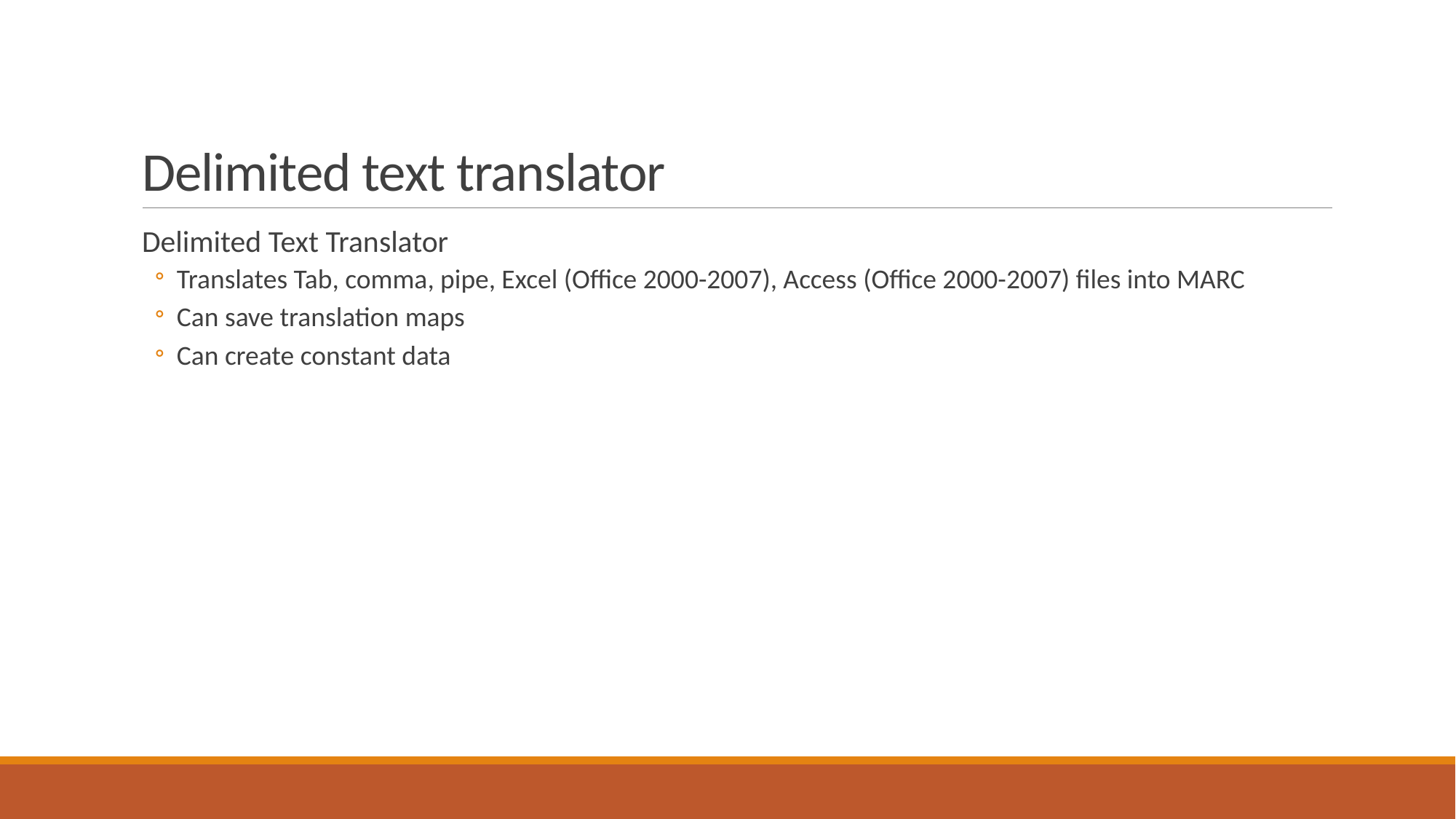

# Delimited text translator
Delimited Text Translator
Translates Tab, comma, pipe, Excel (Office 2000-2007), Access (Office 2000-2007) files into MARC
Can save translation maps
Can create constant data